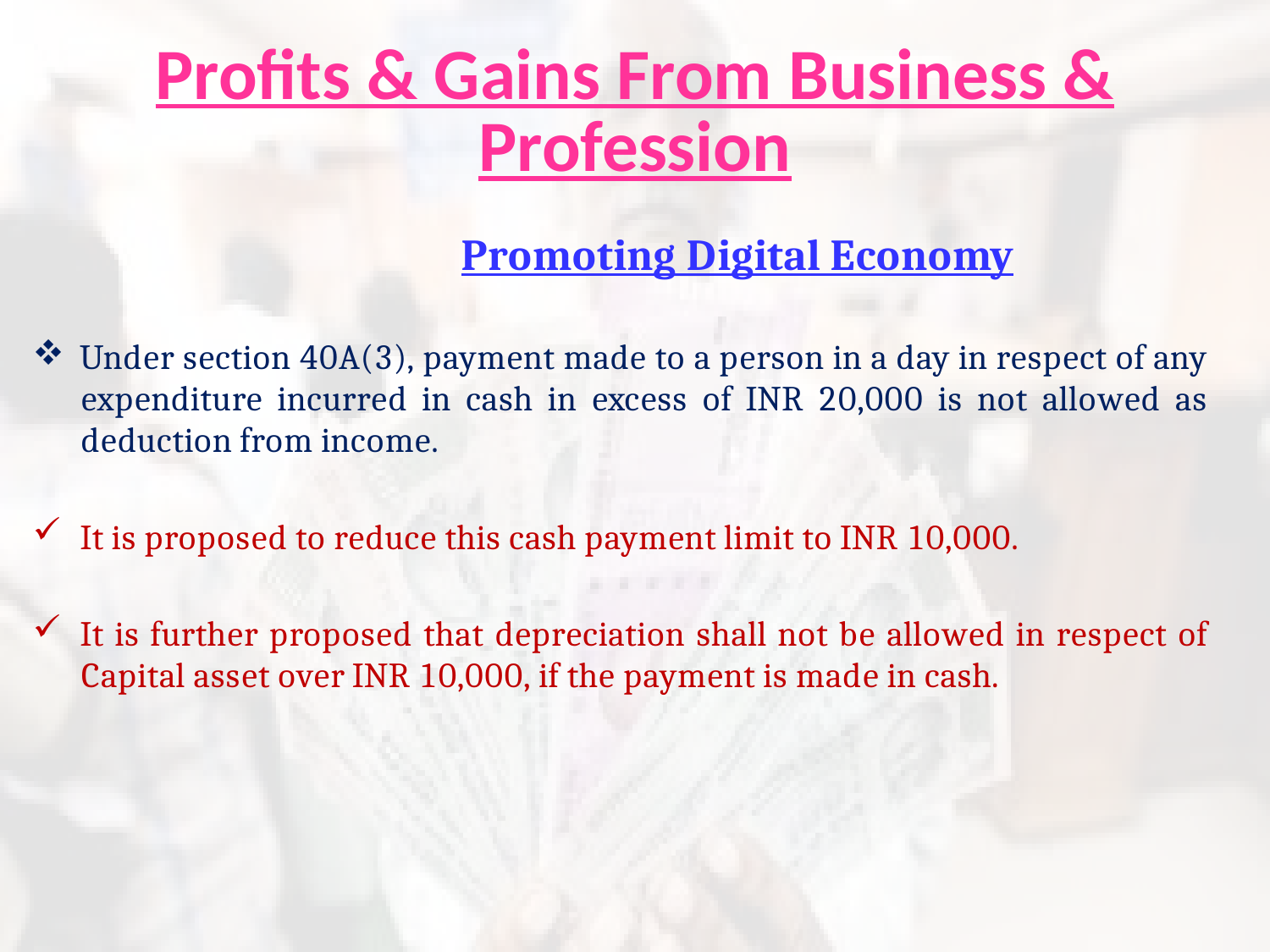

# Profits & Gains From Business & Profession
				Promoting Digital Economy

Under section 40A(3), payment made to a person in a day in respect of any expenditure incurred in cash in excess of INR 20,000 is not allowed as deduction from income.

It is proposed to reduce this cash payment limit to INR 10,000.

It is further proposed that depreciation shall not be allowed in respect of Capital asset over INR 10,000, if the payment is made in cash.